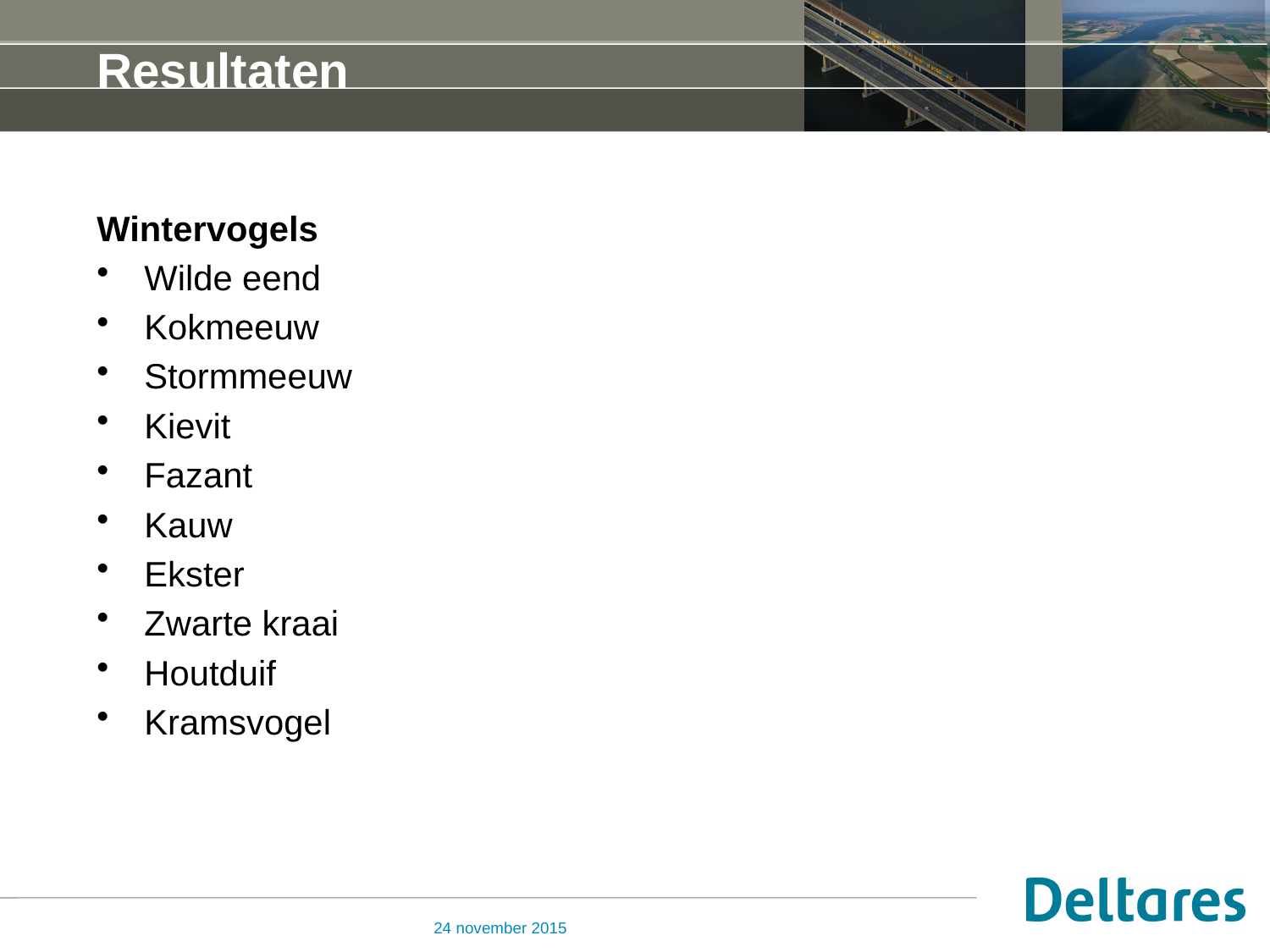

# Resultaten
Wintervogels
Wilde eend
Kokmeeuw
Stormmeeuw
Kievit
Fazant
Kauw
Ekster
Zwarte kraai
Houtduif
Kramsvogel
24 november 2015